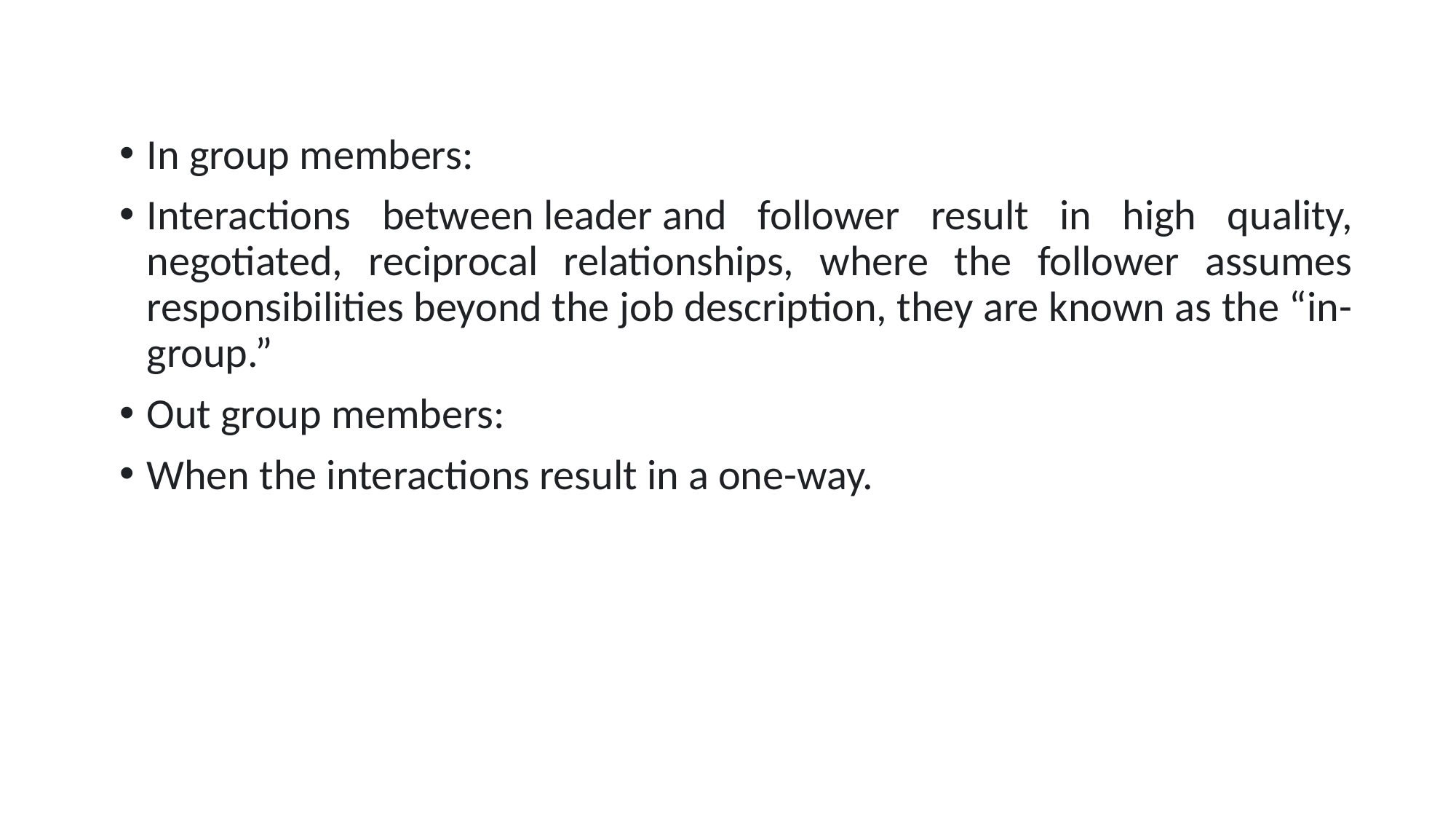

In group members:
Interactions between leader and follower result in high quality, negotiated, reciprocal relationships, where the follower assumes responsibilities beyond the job description, they are known as the “in-group.”
Out group members:
When the interactions result in a one-way.